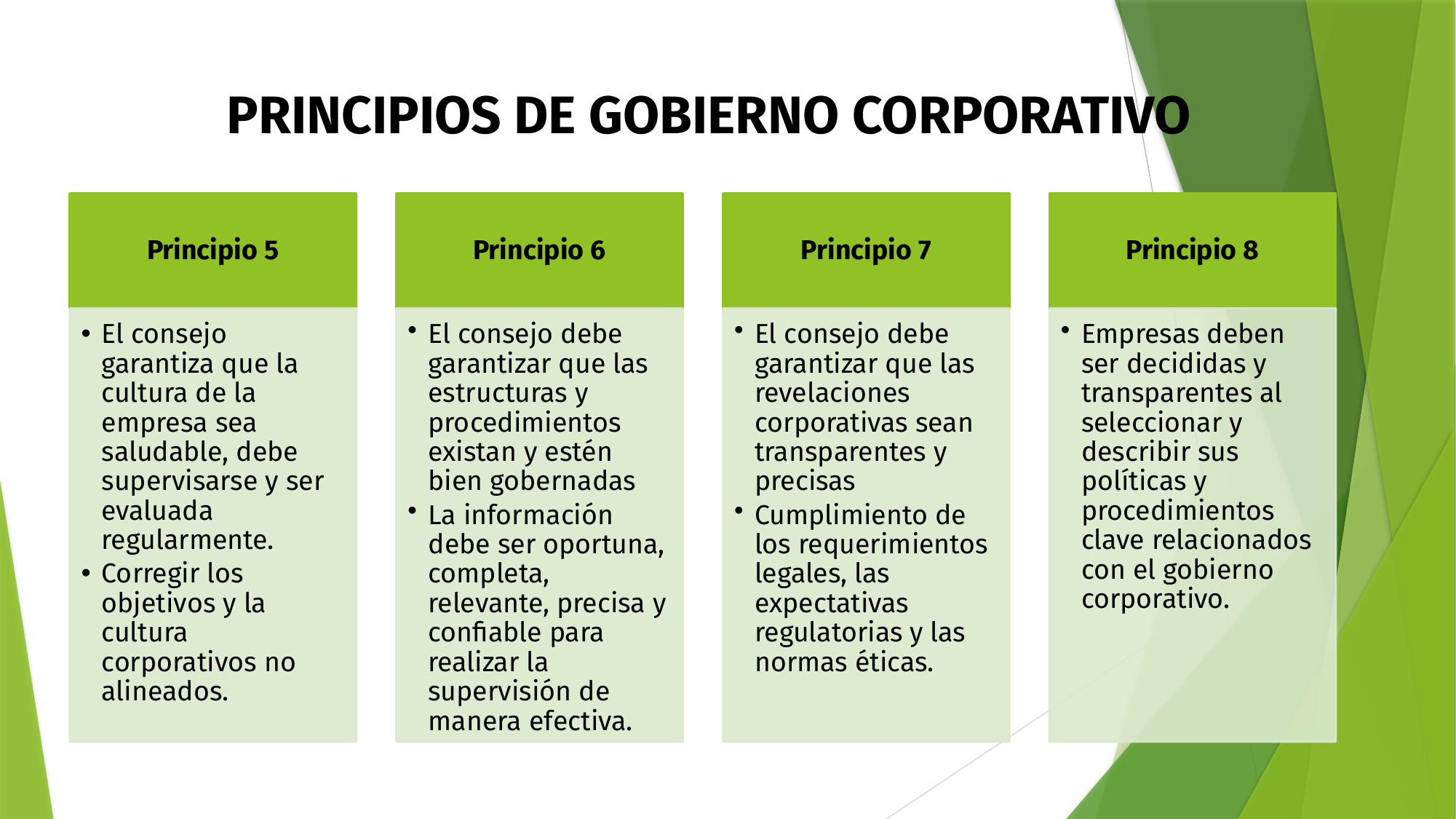

# PRINCIPIOS DE GOBIERNO CORPORATIVO
Principio 5
El consejo garantiza que la cultura de la empresa sea saludable, debe supervisarse y ser evaluada regularmente.
Corregir los objetivos y la cultura corporativos no alineados.
Principio 6
El consejo debe garantizar que las estructuras y procedimientos existan y estén bien gobernadas
La información debe ser oportuna, completa, relevante, precisa y confiable para realizar la supervisión de manera efectiva.
Principio 7
El consejo debe garantizar que las revelaciones corporativas sean transparentes y precisas
Cumplimiento de los requerimientos legales, las expectativas regulatorias y las normas éticas.
Principio 8
Empresas deben ser decididas y transparentes al seleccionar y describir sus políticas y procedimientos clave relacionados con el gobierno corporativo.